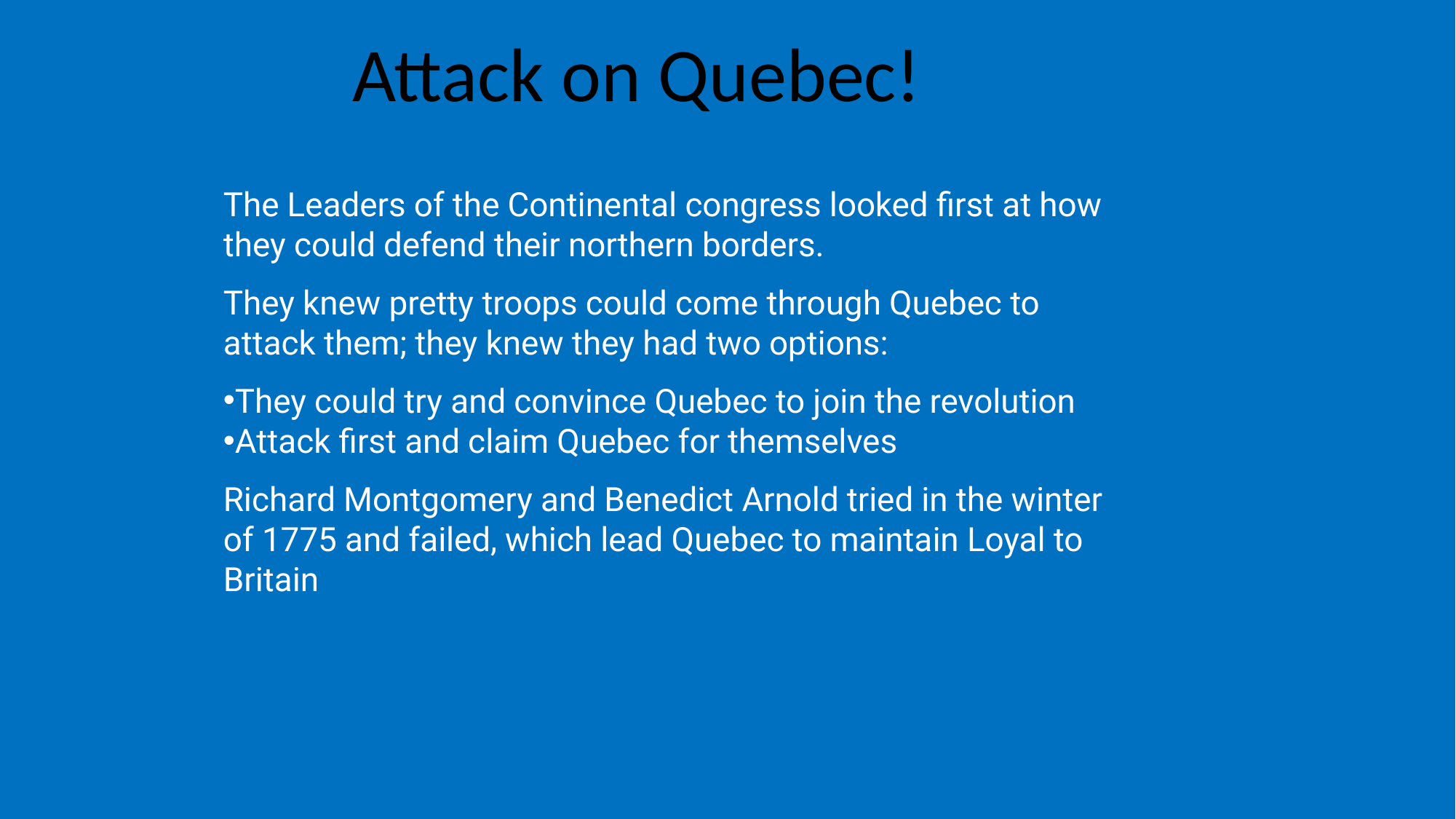

Attack on Quebec!
The Leaders of the Continental congress looked first at how they could defend their northern borders.
They knew pretty troops could come through Quebec to attack them; they knew they had two options:
They could try and convince Quebec to join the revolution
Attack first and claim Quebec for themselves
Richard Montgomery and Benedict Arnold tried in the winter of 1775 and failed, which lead Quebec to maintain Loyal to Britain